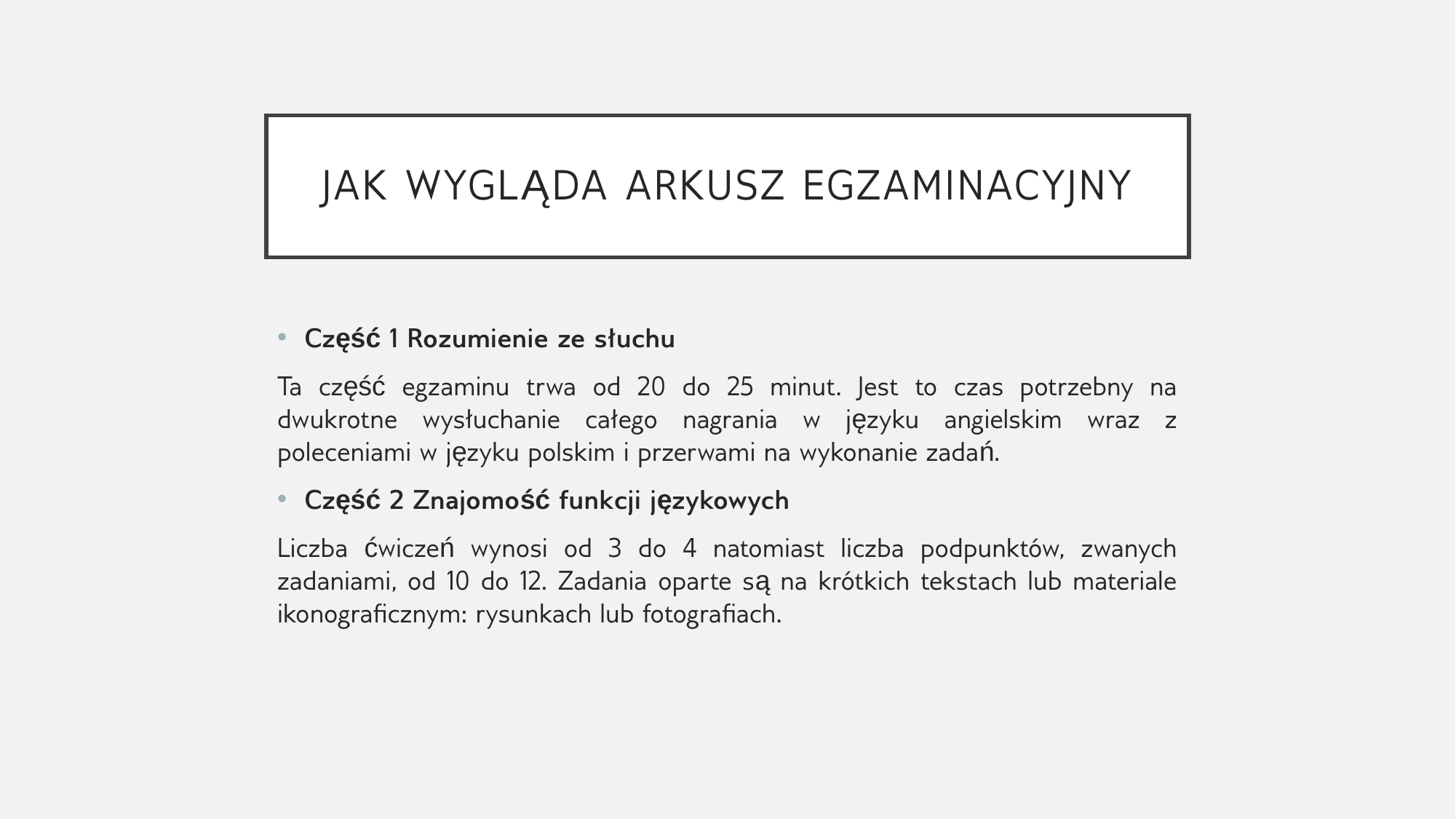

# Jak wygląda arkusz egzaminacyjny
Część 1 Rozumienie ze słuchu
Ta część egzaminu trwa od 20 do 25 minut. Jest to czas potrzebny na dwukrotne wysłuchanie całego nagrania w języku angielskim wraz z poleceniami w języku polskim i przerwami na wykonanie zadań.
Część 2 Znajomość funkcji językowych
Liczba ćwiczeń wynosi od 3 do 4 natomiast liczba podpunktów, zwanych zadaniami, od 10 do 12. Zadania oparte są na krótkich tekstach lub materiale ikonograficznym: rysunkach lub fotografiach.